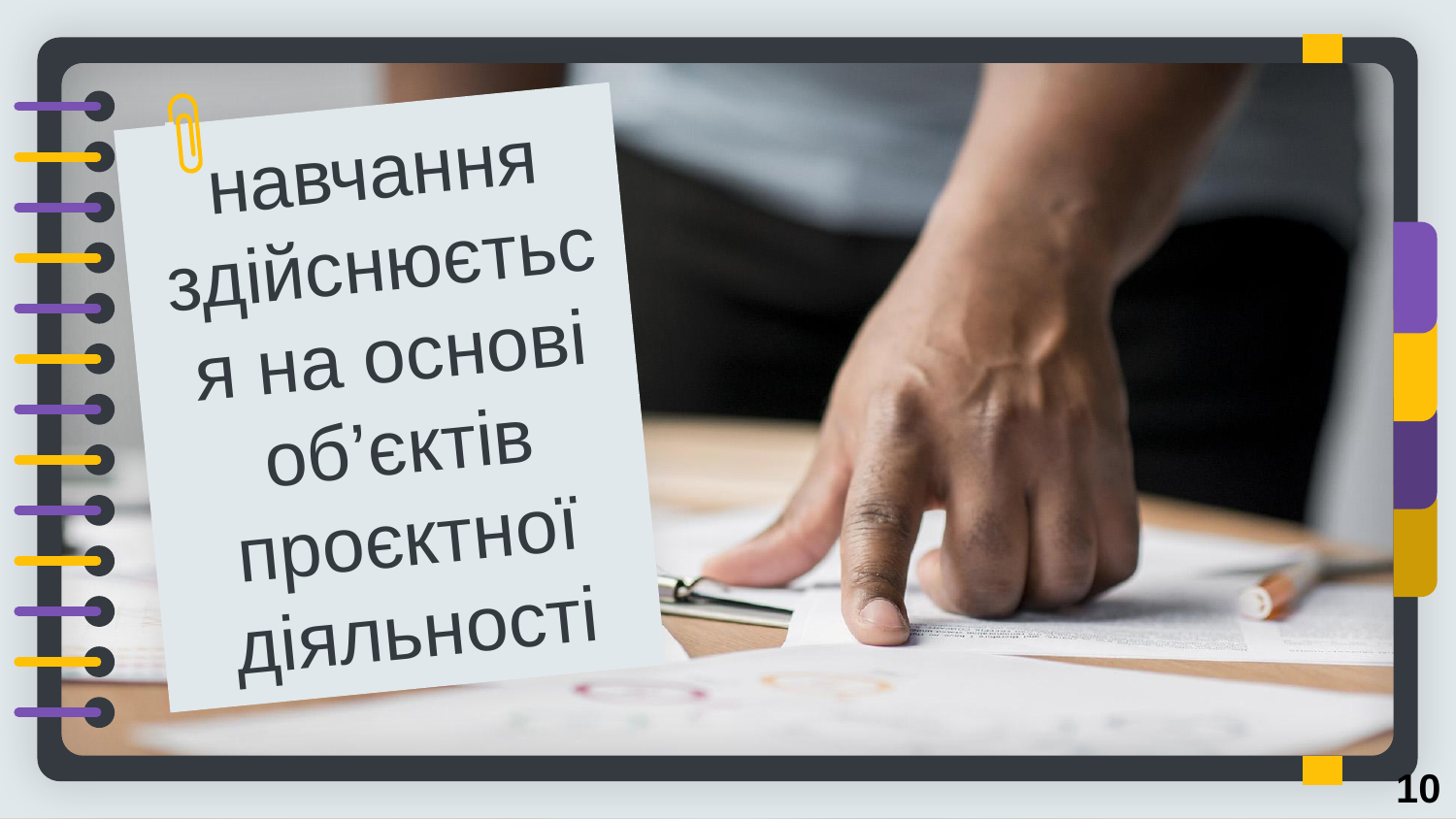

# навчання здійснюється на основі об’єктів проєктної діяльності
10